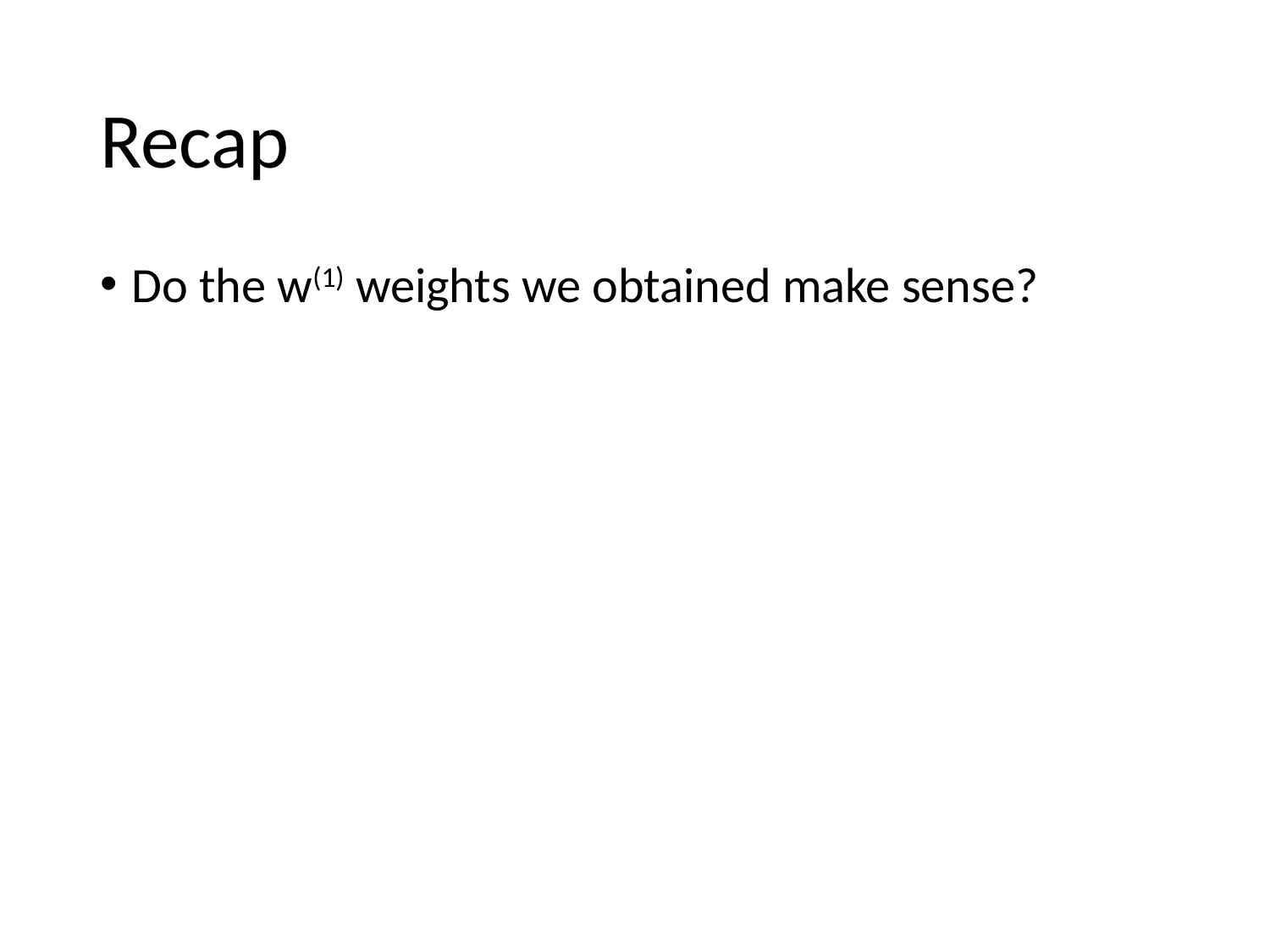

# Recap
Do the w(1) weights we obtained make sense?